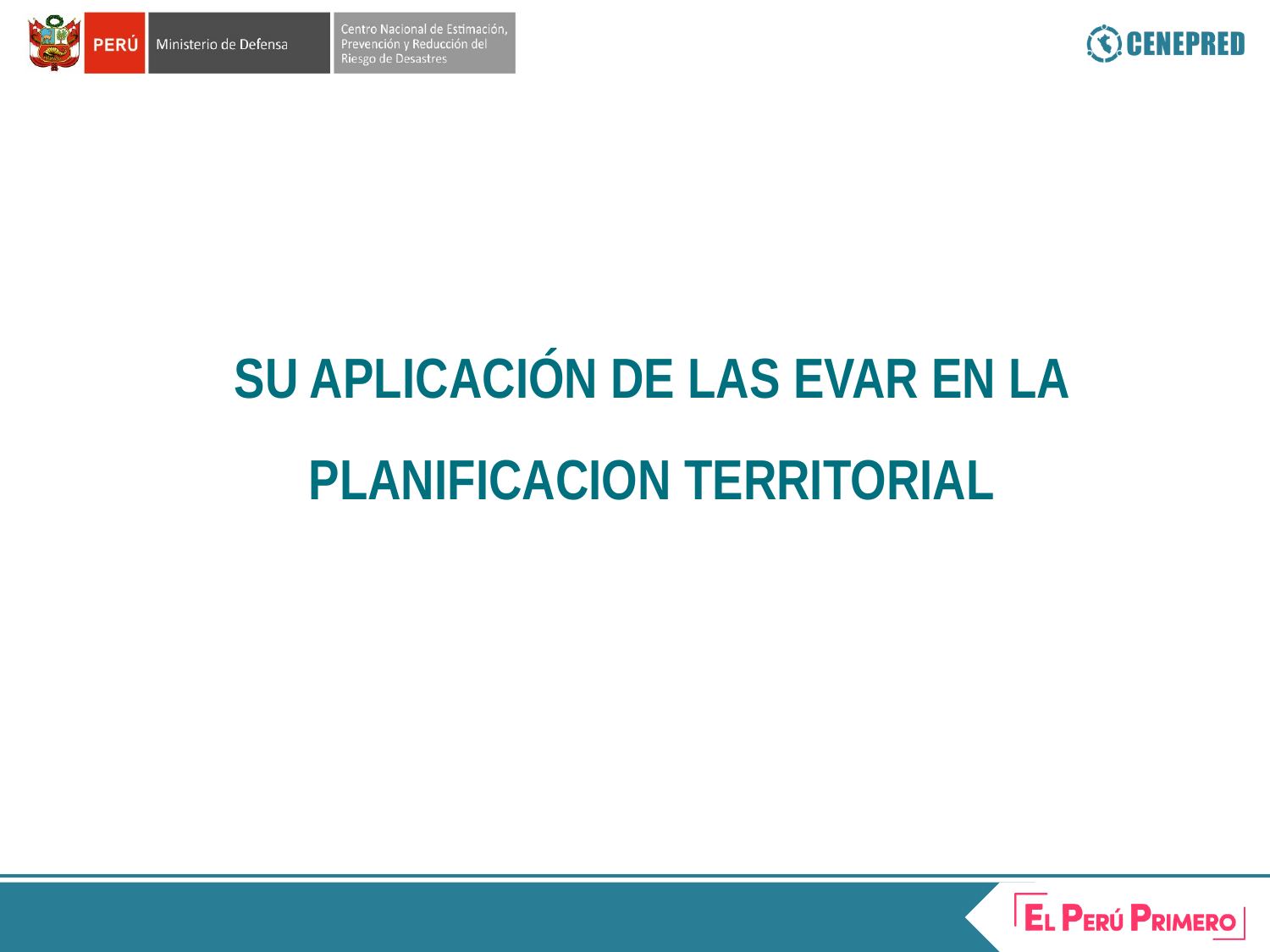

SU APLICACIÓN DE LAS EVAR EN LA PLANIFICACION TERRITORIAL